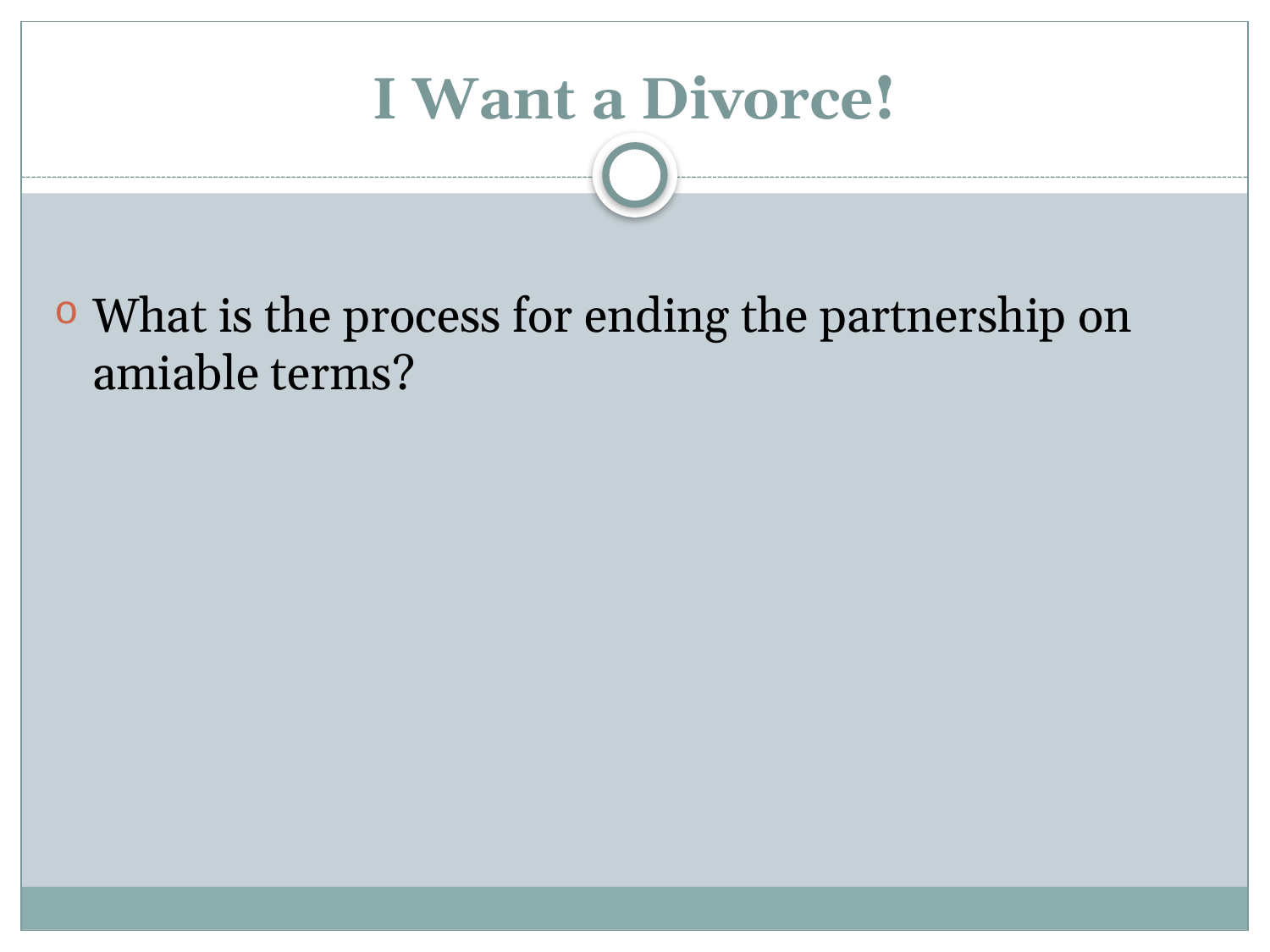

# I Want a Divorce!

What is the process for ending the partnership on amiable terms?